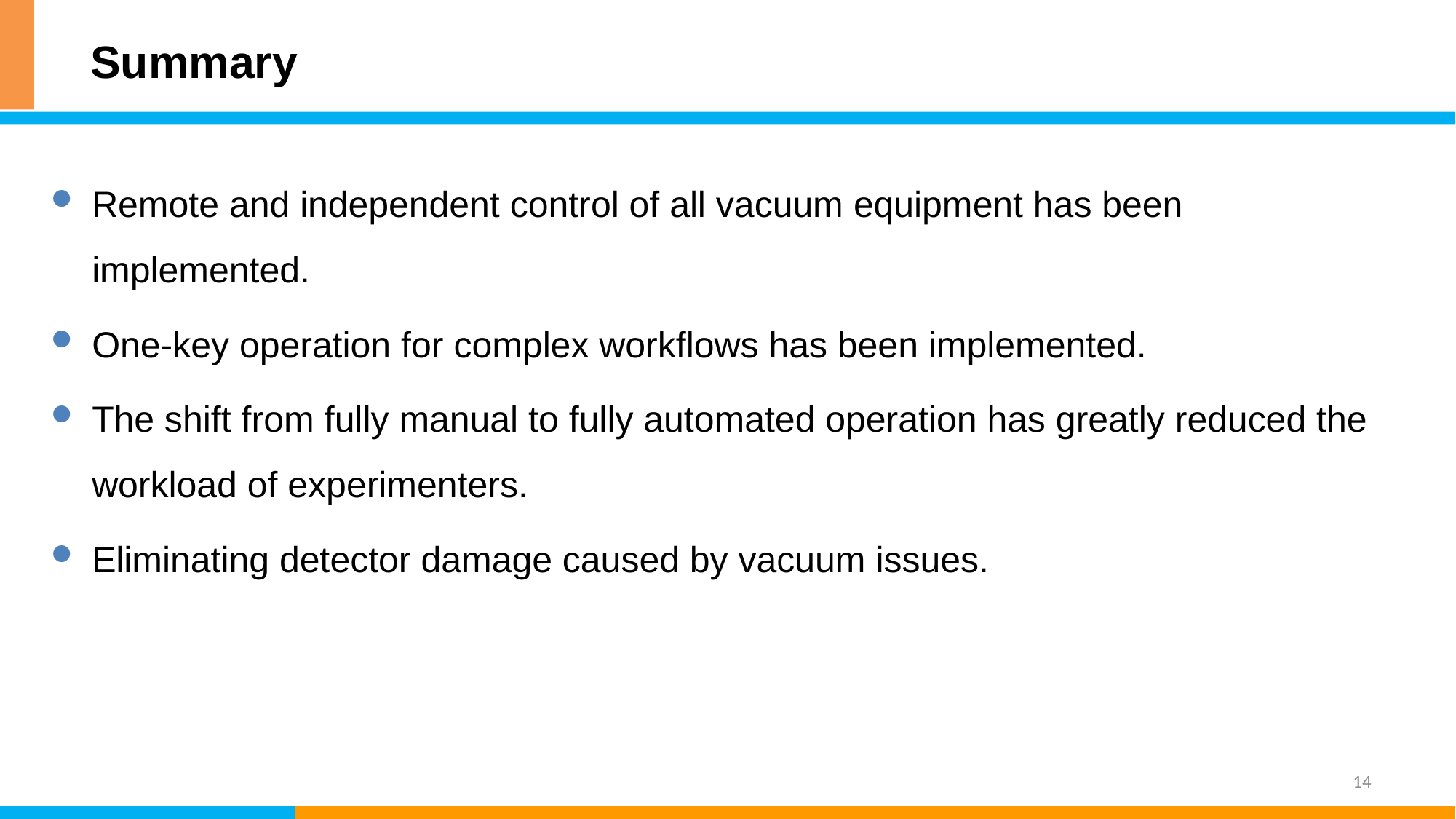

# Summary
Remote and independent control of all vacuum equipment has been implemented.
One-key operation for complex workflows has been implemented.
The shift from fully manual to fully automated operation has greatly reduced the workload of experimenters.
Eliminating detector damage caused by vacuum issues.
14